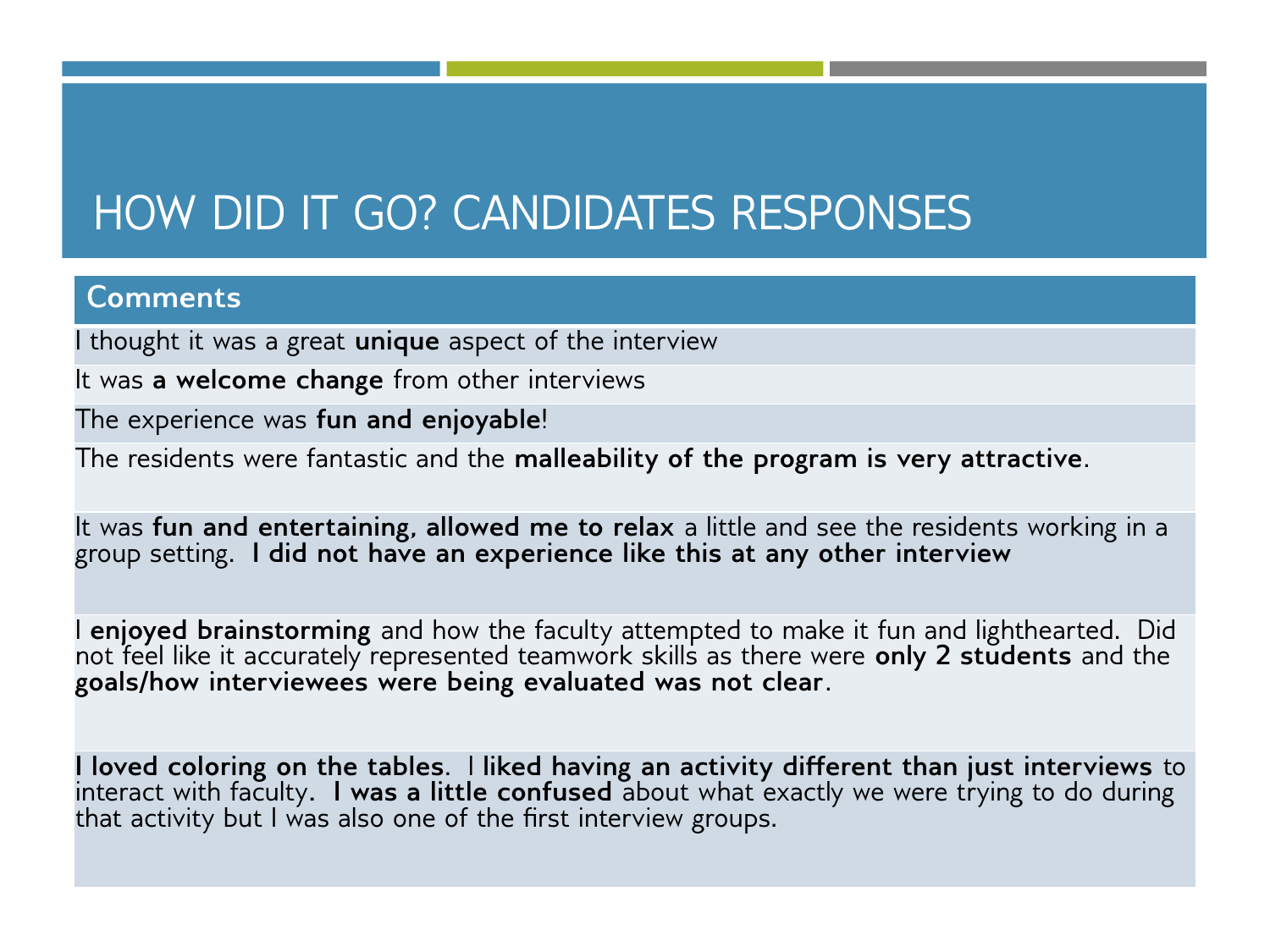

HOW DID IT GO? CANDIDATES RESPONSES
| Comments |
| --- |
| I thought it was a great unique aspect of the interview |
| It was a welcome change from other interviews |
| The experience was fun and enjoyable! |
| The residents were fantastic and the malleability of the program is very attractive. |
| It was fun and entertaining, allowed me to relax a little and see the residents working in a group setting. I did not have an experience like this at any other interview |
| I enjoyed brainstorming and how the faculty attempted to make it fun and lighthearted. Did not feel like it accurately represented teamwork skills as there were only 2 students and the goals/how interviewees were being evaluated was not clear. |
| I loved coloring on the tables. I liked having an activity different than just interviews to interact with faculty. I was a little confused about what exactly we were trying to do during that activity but I was also one of the first interview groups. |